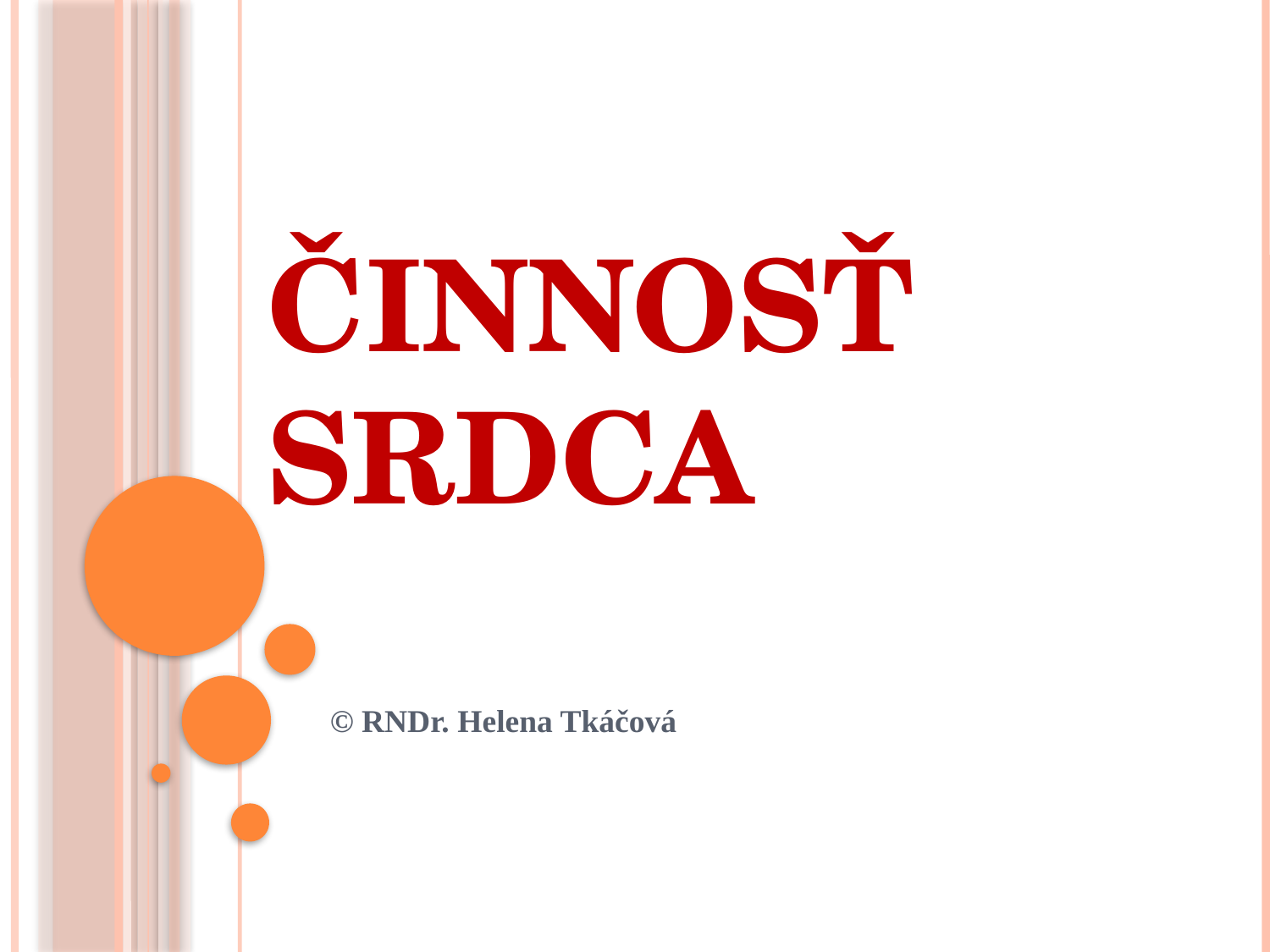

# Činnosť srdca
© RNDr. Helena Tkáčová